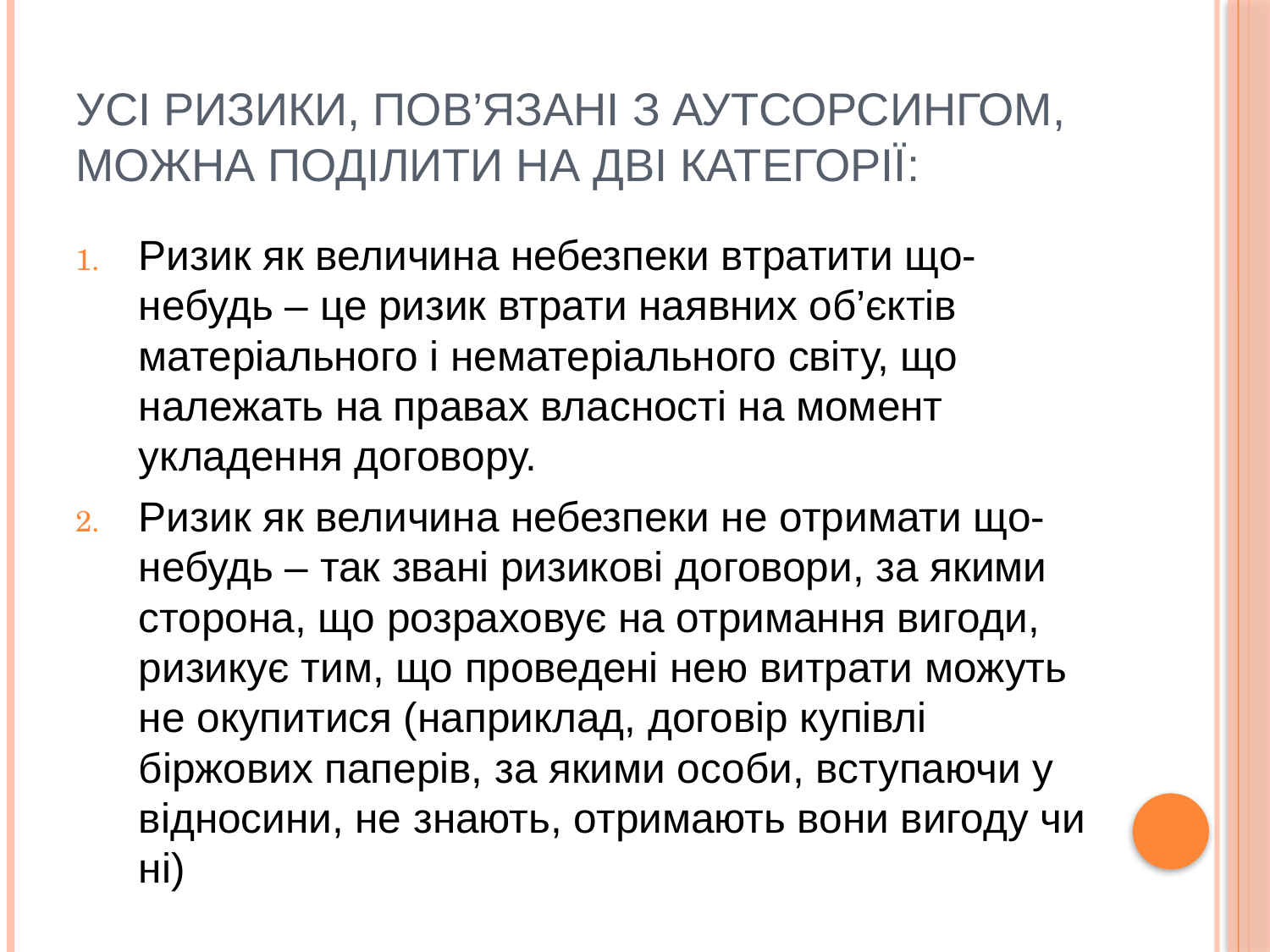

# Усі ризики, пов’язані з аутсорсингом, можна поділити на дві категорії:
Ризик як величина небезпеки втратити що-небудь – це ризик втрати наявних об’єктів матеріального і нематеріального світу, що належать на правах власності на момент укладення договору.
Ризик як величина небезпеки не отримати що-небудь – так звані ризикові договори, за якими сторона, що розраховує на отримання вигоди, ризикує тим, що проведені нею витрати можуть не окупитися (наприклад, договір купівлі біржових паперів, за якими особи, вступаючи у відносини, не знають, отримають вони вигоду чи ні)